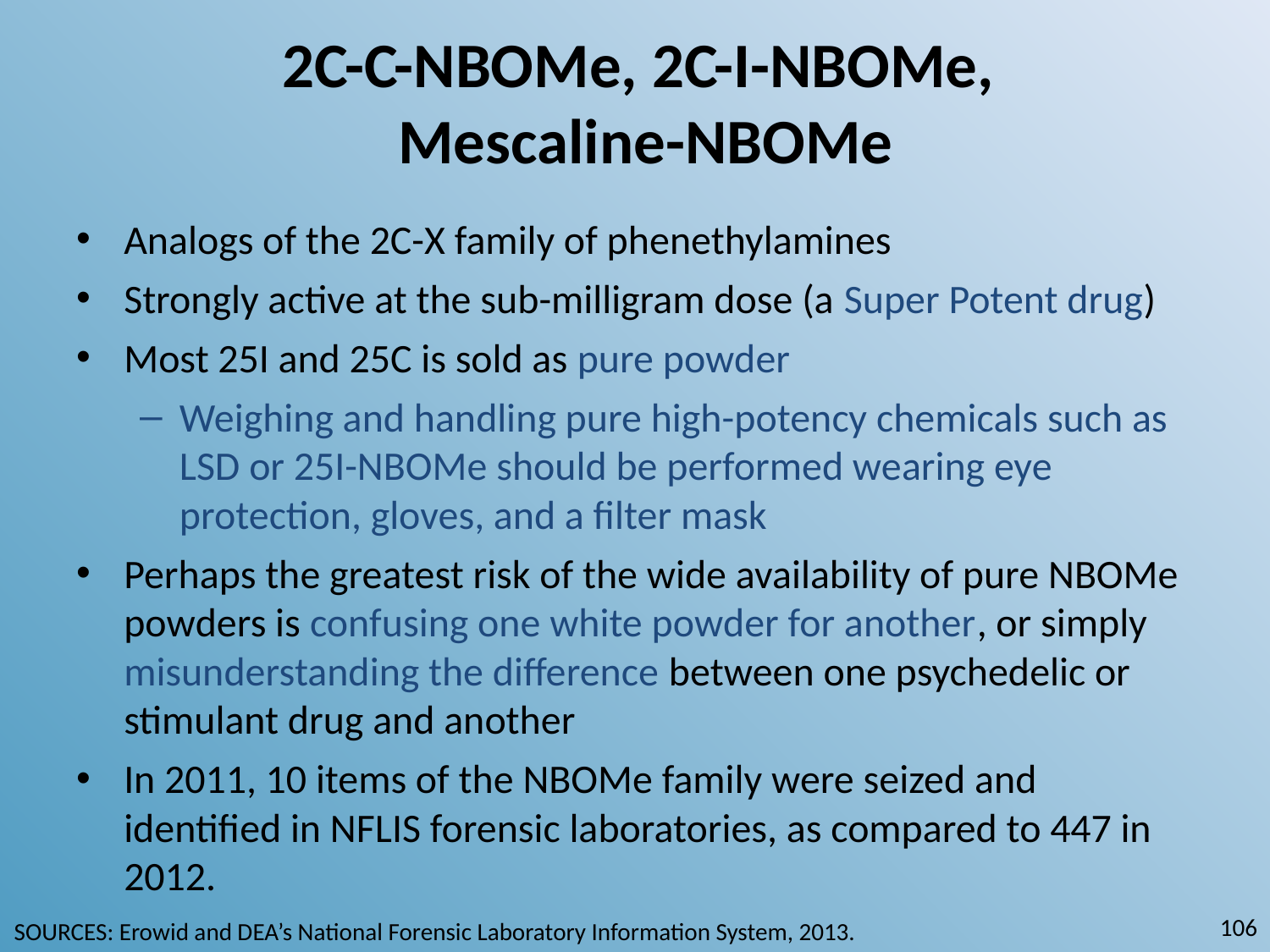

# 2C-C-NBOMe, 2C-I-NBOMe, Mescaline-NBOMe
Analogs of the 2C-X family of phenethylamines
Strongly active at the sub-milligram dose (a Super Potent drug)
Most 25I and 25C is sold as pure powder
Weighing and handling pure high-potency chemicals such as LSD or 25I-NBOMe should be performed wearing eye protection, gloves, and a filter mask
Perhaps the greatest risk of the wide availability of pure NBOMe powders is confusing one white powder for another, or simply misunderstanding the difference between one psychedelic or stimulant drug and another
In 2011, 10 items of the NBOMe family were seized and identified in NFLIS forensic laboratories, as compared to 447 in 2012.
106
SOURCES: Erowid and DEA’s National Forensic Laboratory Information System, 2013.